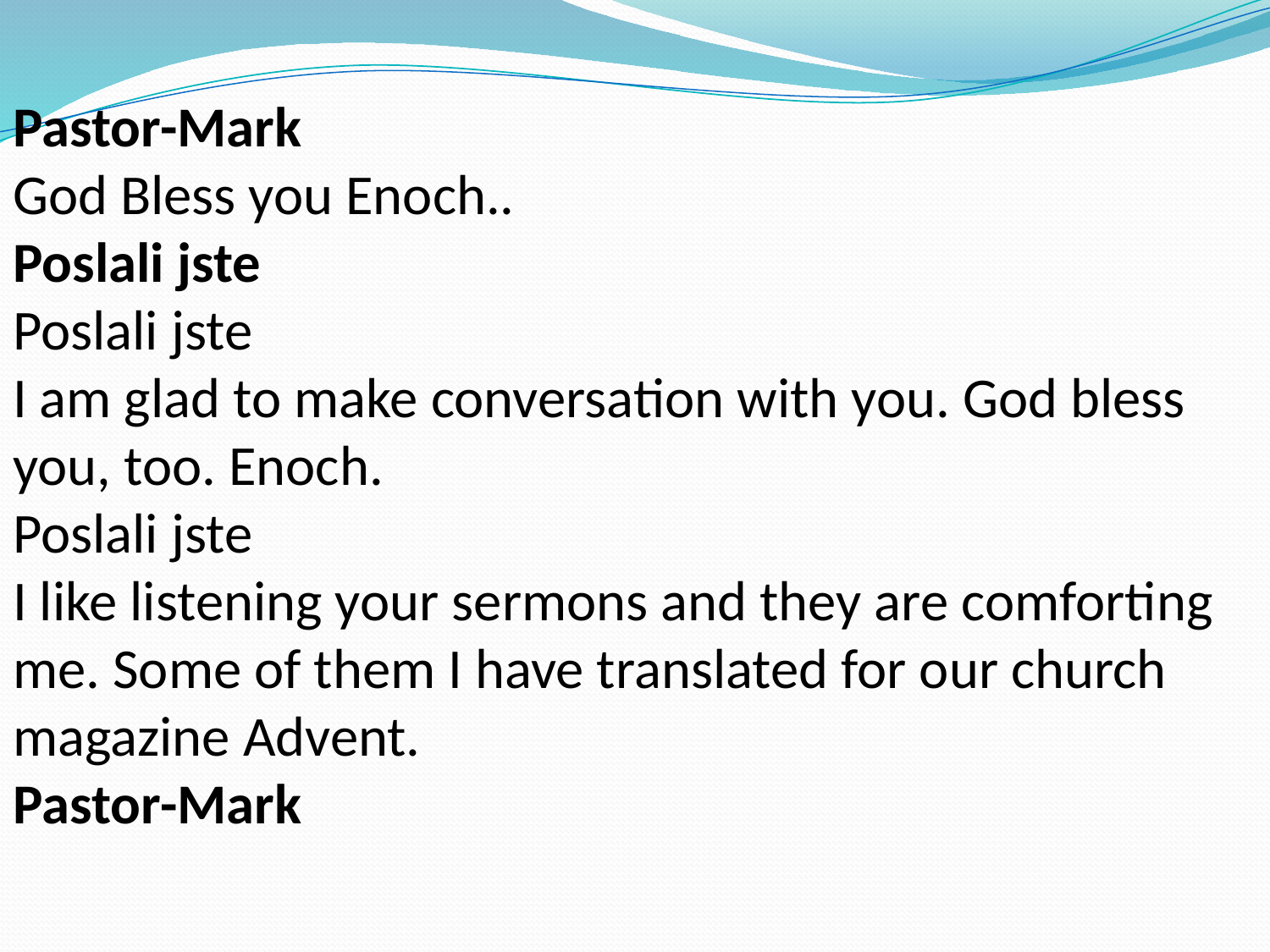

Pastor-Mark
God Bless you Enoch..
Poslali jste
Poslali jste
I am glad to make conversation with you. God bless you, too. Enoch.
Poslali jste
I like listening your sermons and they are comforting me. Some of them I have translated for our church magazine Advent.
Pastor-Mark